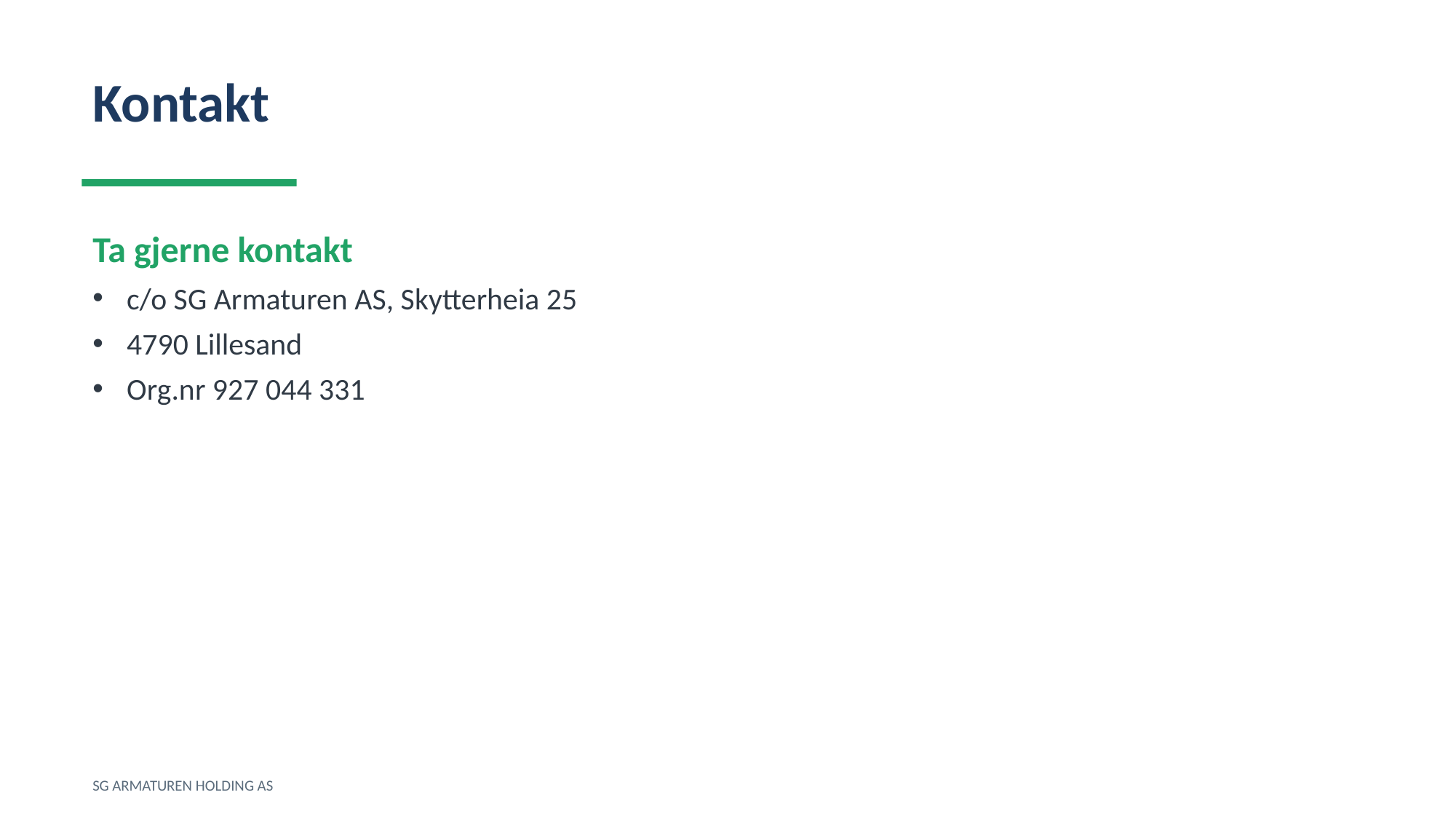

Kontakt

Ta gjerne kontakt
c/o SG Armaturen AS, Skytterheia 25
4790 Lillesand
Org.nr 927 044 331
SG ARMATUREN HOLDING AS